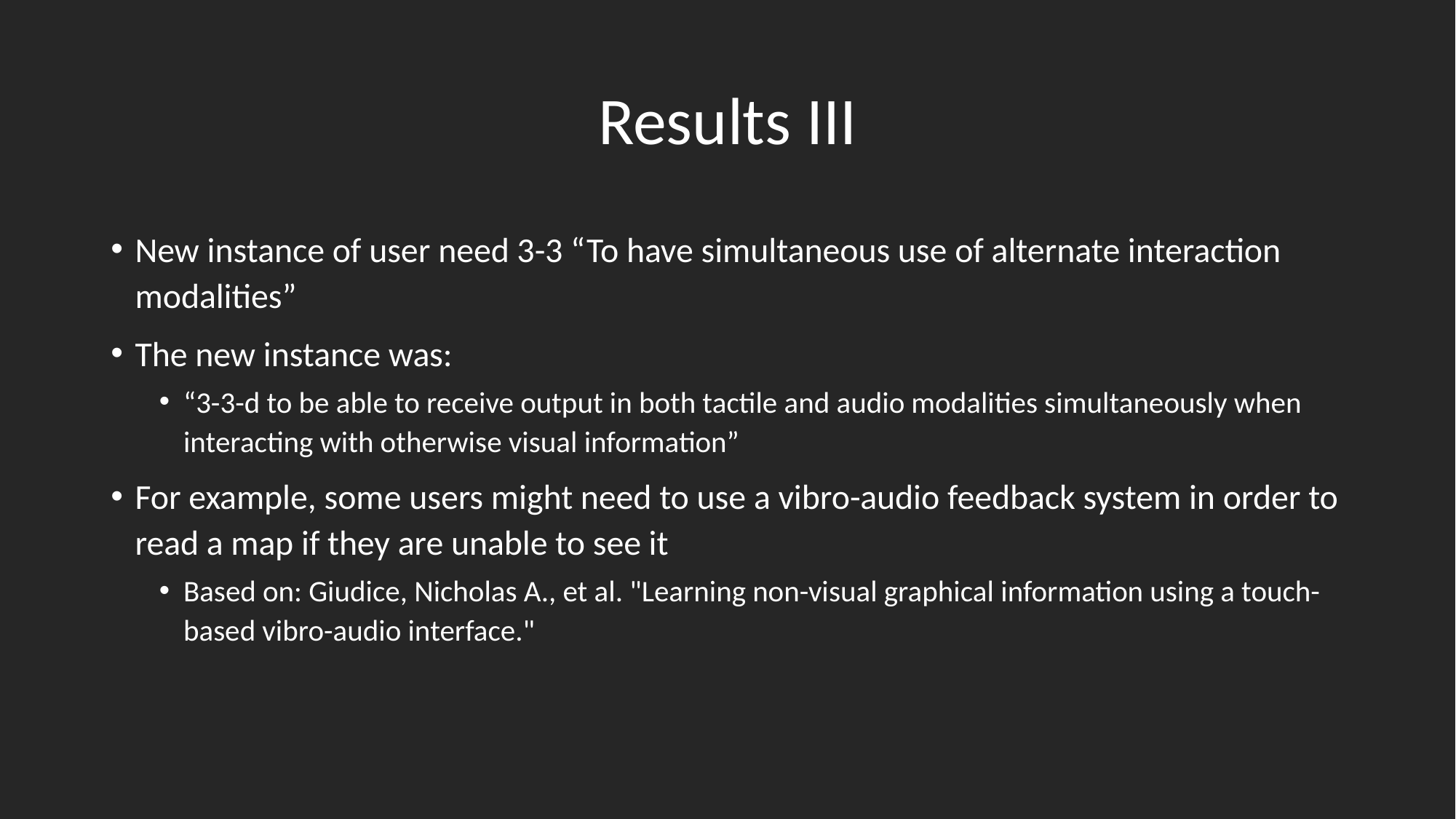

# Results III
New instance of user need 3-3 “To have simultaneous use of alternate interaction modalities”
The new instance was:
“3-3-d to be able to receive output in both tactile and audio modalities simultaneously when interacting with otherwise visual information”
For example, some users might need to use a vibro-audio feedback system in order to read a map if they are unable to see it
Based on: Giudice, Nicholas A., et al. "Learning non-visual graphical information using a touch-based vibro-audio interface."